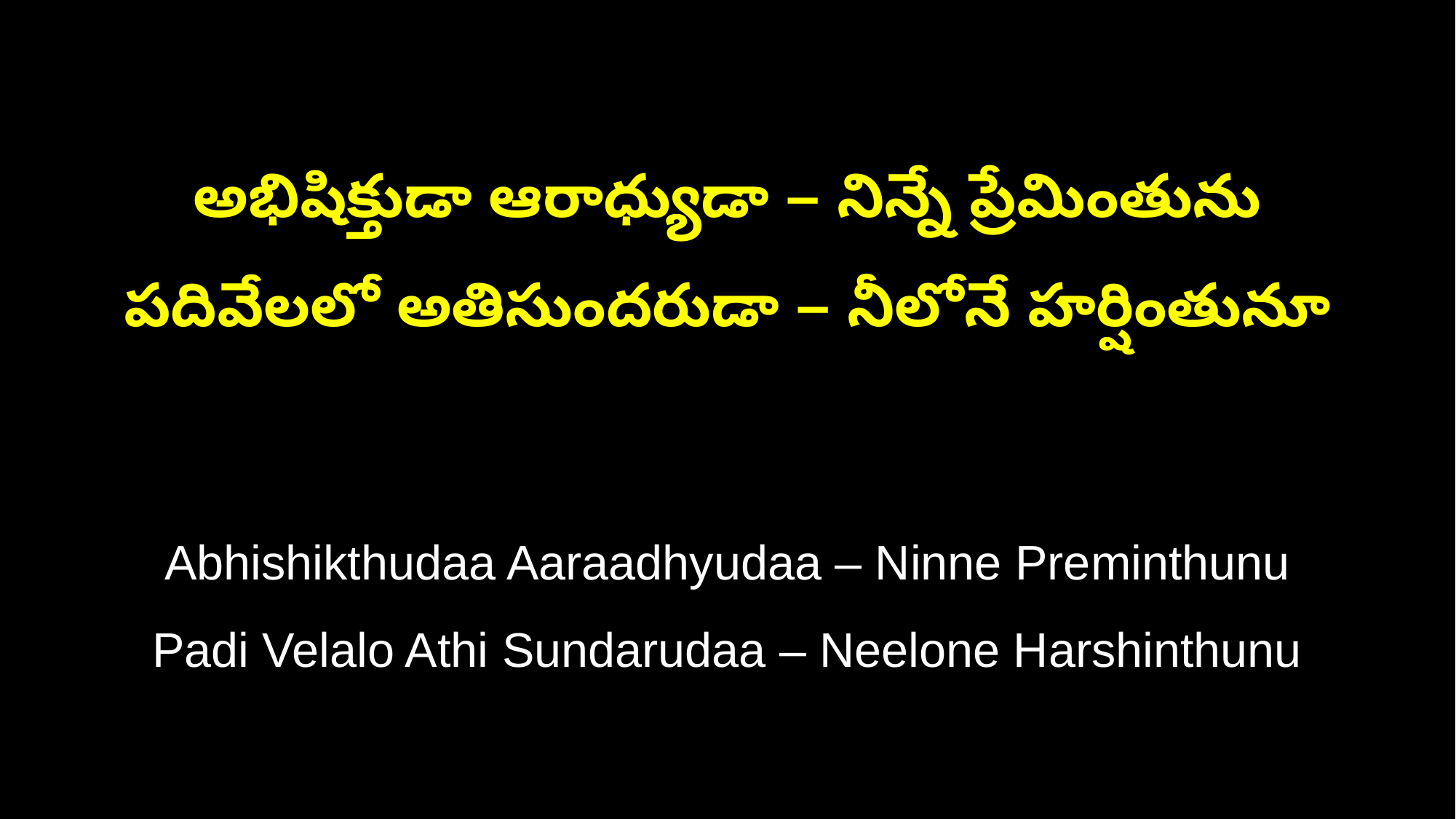

అభిషిక్తుడా ఆరాధ్యుడా – నిన్నే ప్రేమింతును
పదివేలలో అతిసుందరుడా – నీలోనే హర్షింతునూ
Abhishikthudaa Aaraadhyudaa – Ninne Preminthunu
Padi Velalo Athi Sundarudaa – Neelone Harshinthunu